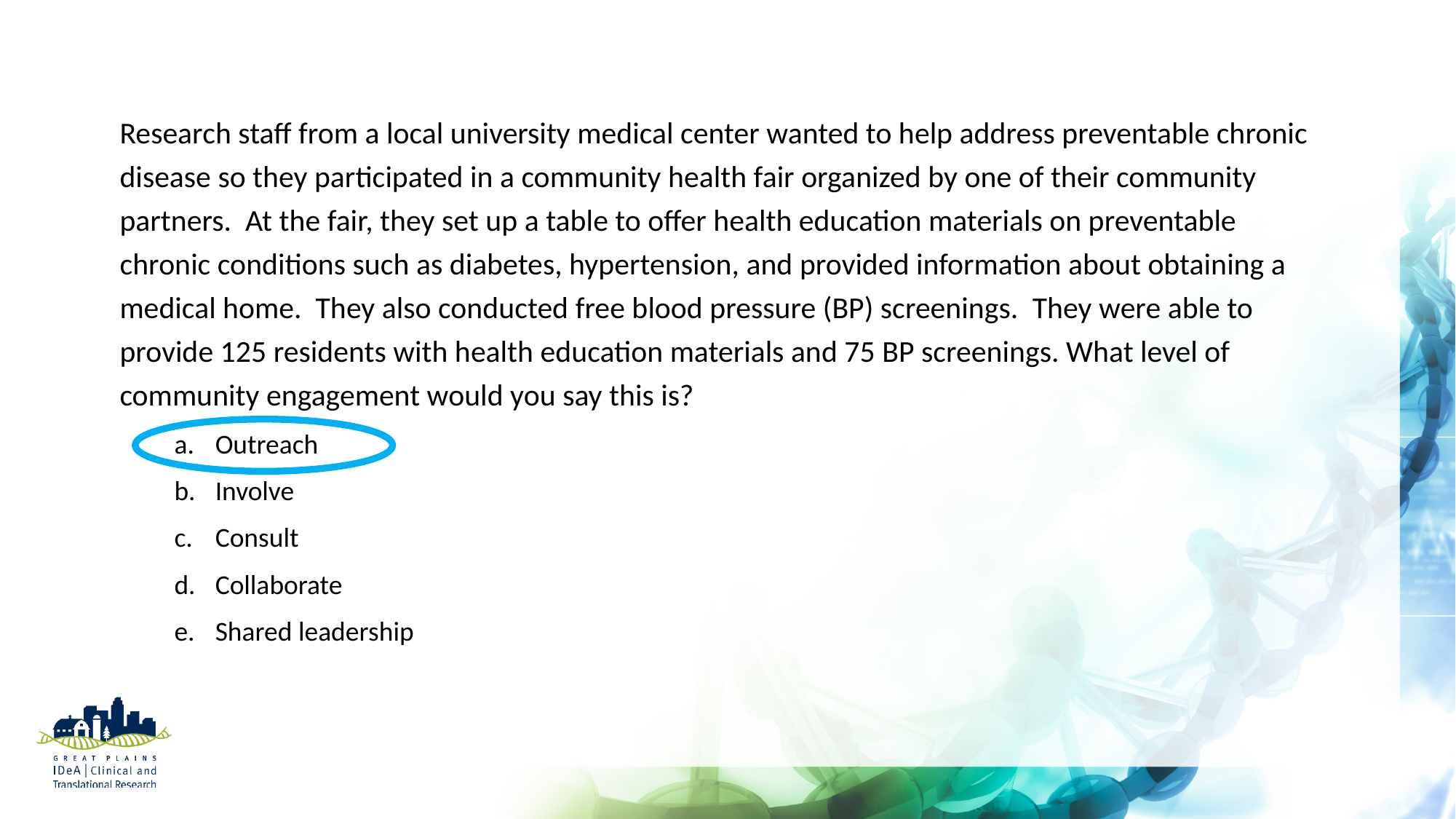

Research staff from a local university medical center wanted to help address preventable chronic disease so they participated in a community health fair organized by one of their community partners.  At the fair, they set up a table to offer health education materials on preventable chronic conditions such as diabetes, hypertension, and provided information about obtaining a medical home.  They also conducted free blood pressure (BP) screenings.  They were able to provide 125 residents with health education materials and 75 BP screenings. What level of community engagement would you say this is?
Outreach
Involve
Consult
Collaborate
Shared leadership